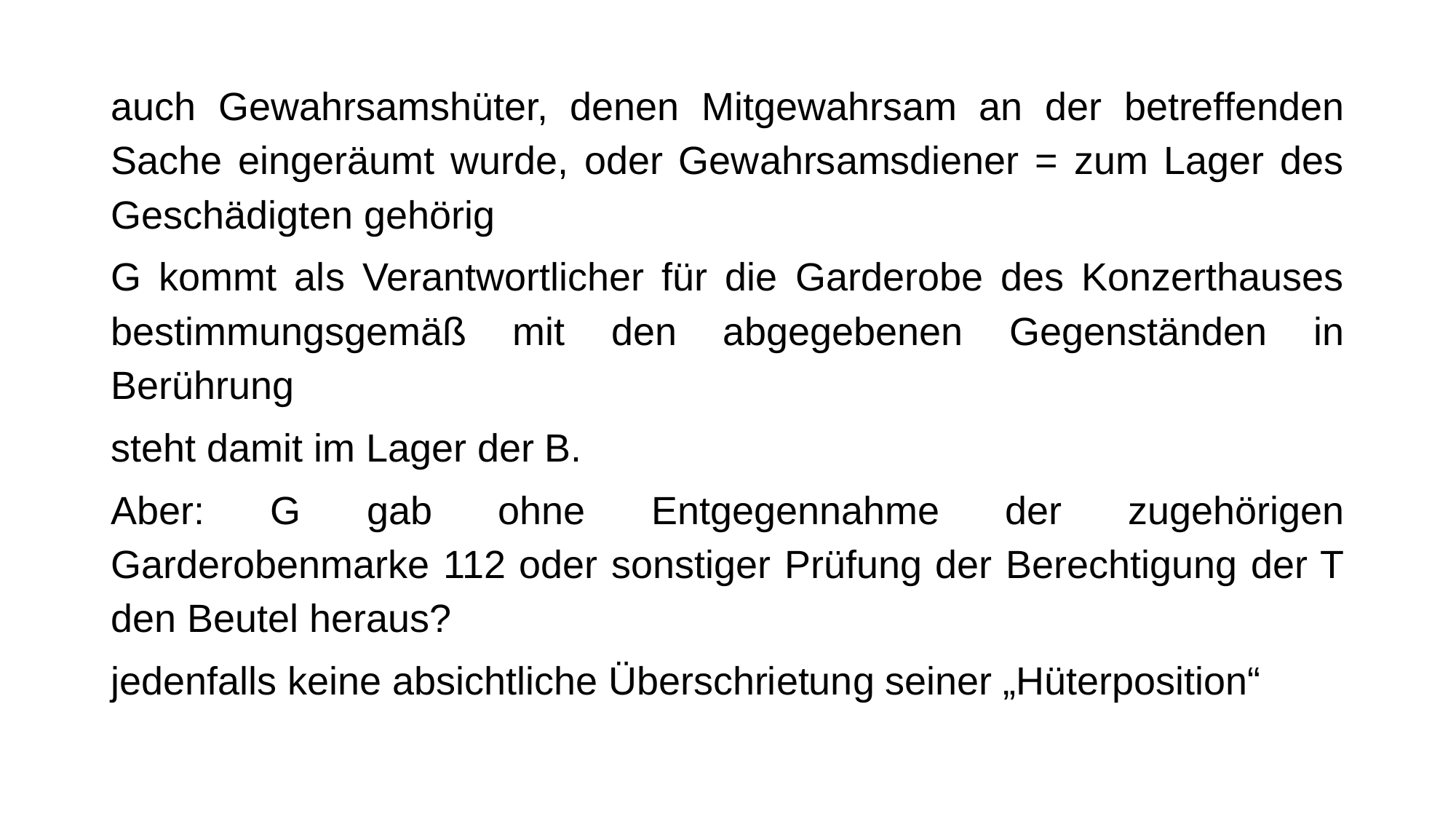

auch Gewahrsamshüter, denen Mitgewahrsam an der betreffenden Sache eingeräumt wurde, oder Gewahrsamsdiener = zum Lager des Geschädigten gehörig
G kommt als Verantwortlicher für die Garderobe des Konzerthauses bestimmungsgemäß mit den abgegebenen Gegenständen in Berührung
steht damit im Lager der B.
Aber: G gab ohne Entgegennahme der zugehörigen Garderobenmarke 112 oder sonstiger Prüfung der Berechtigung der T den Beutel heraus?
jedenfalls keine absichtliche Überschrietung seiner „Hüterposition“